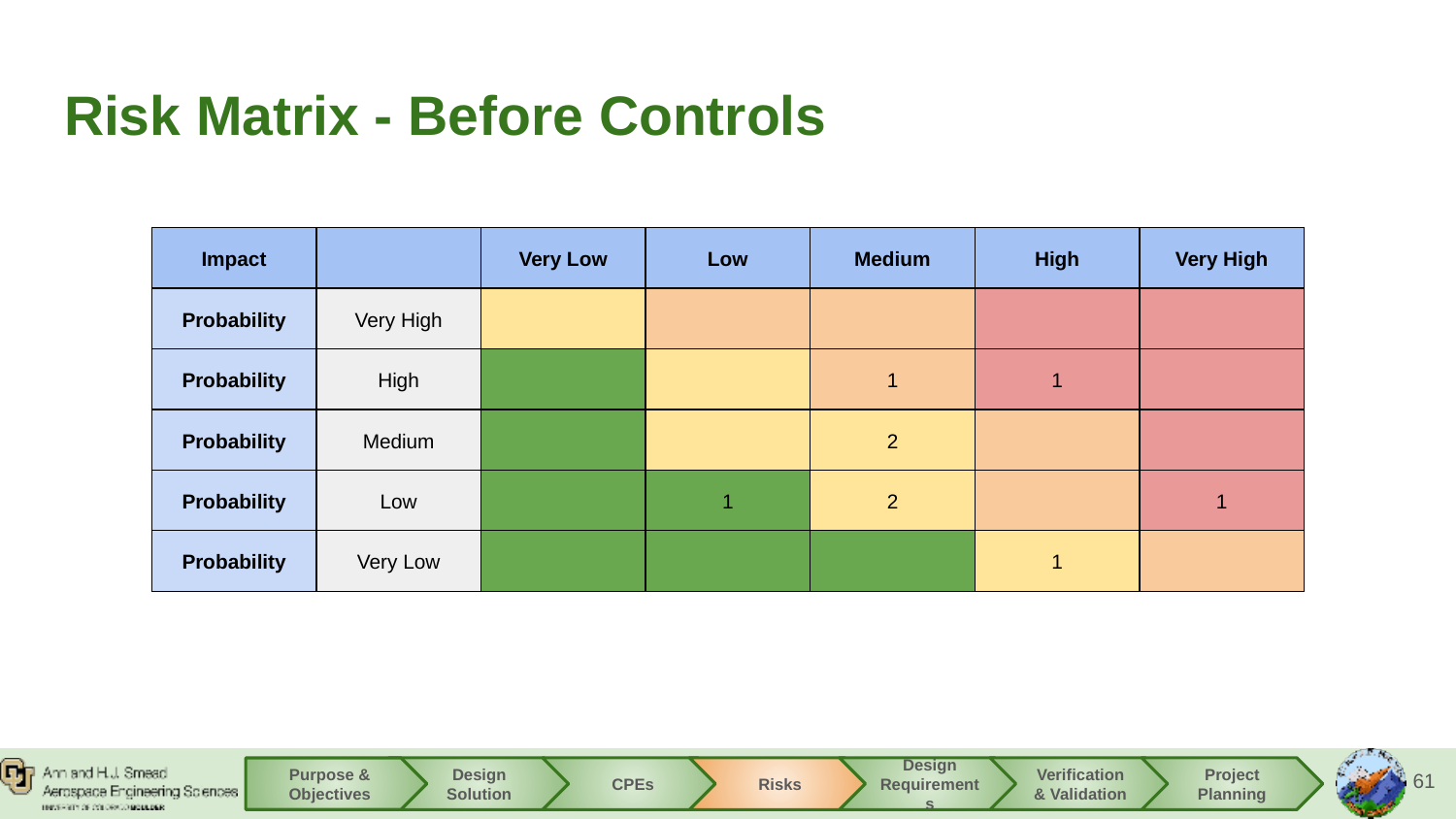

# Risk Matrix - Before Controls
| Impact |  | Very Low | Low | Medium | High | Very High |
| --- | --- | --- | --- | --- | --- | --- |
| Probability | Very High |  |  |  |  |  |
| Probability | High |  |  | 1 | 1 |  |
| Probability | Medium |  |  | 2 |  |  |
| Probability | Low |  | 1 | 2 |  | 1 |
| Probability | Very Low |  |  |  | 1 |  |
61
CPEs
Risks
Design Requirements
Verification & Validation
Project Planning
Design Solution
Purpose & Objectives